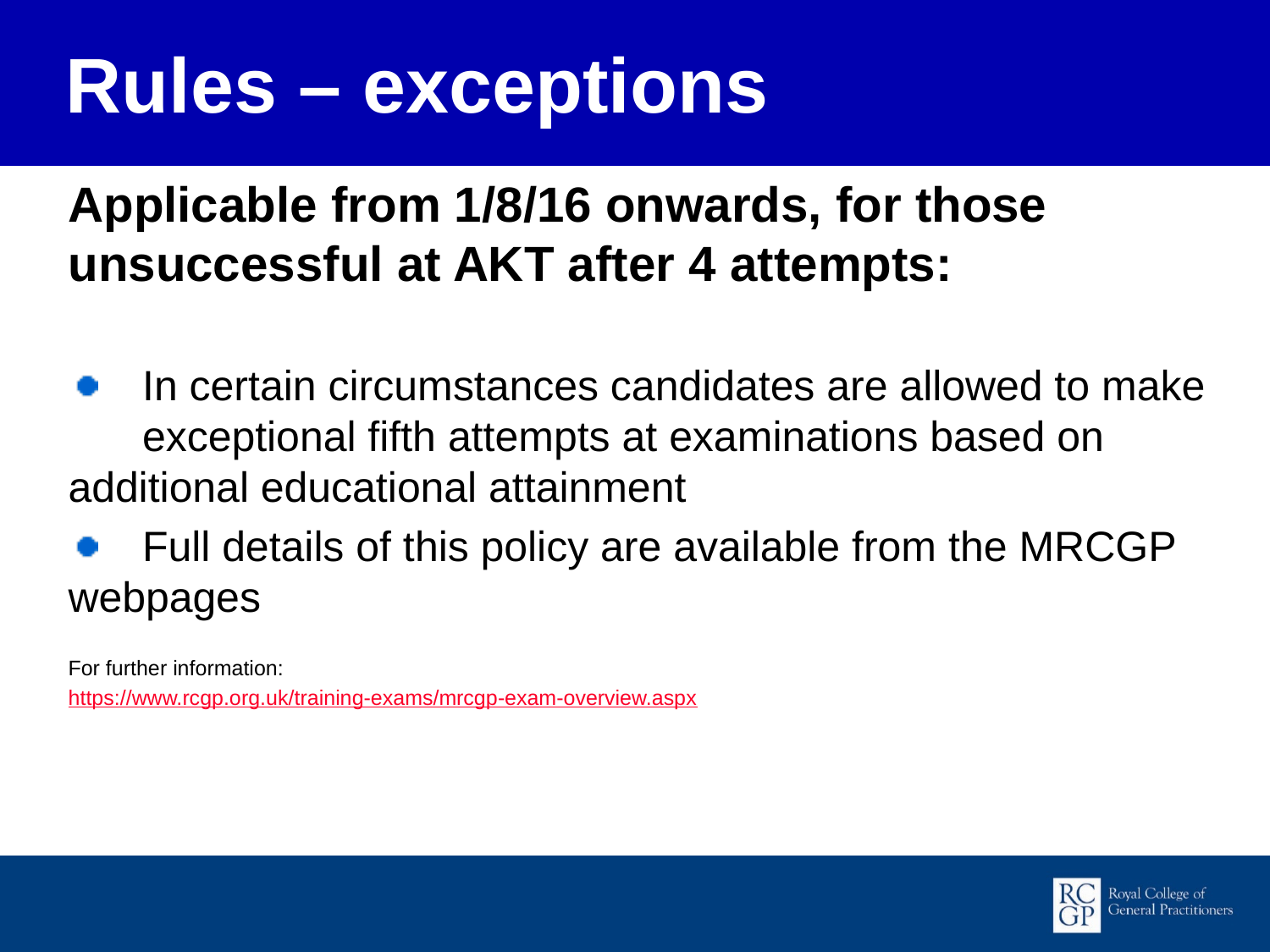

Rules – exceptions
Applicable from 1/8/16 onwards, for those unsuccessful at AKT after 4 attempts:

 	In certain circumstances candidates are allowed to make 	exceptional fifth attempts at examinations based on 	additional educational attainment
 	Full details of this policy are available from the MRCGP 	webpages

For further information:
https://www.rcgp.org.uk/training-exams/mrcgp-exam-overview.aspx